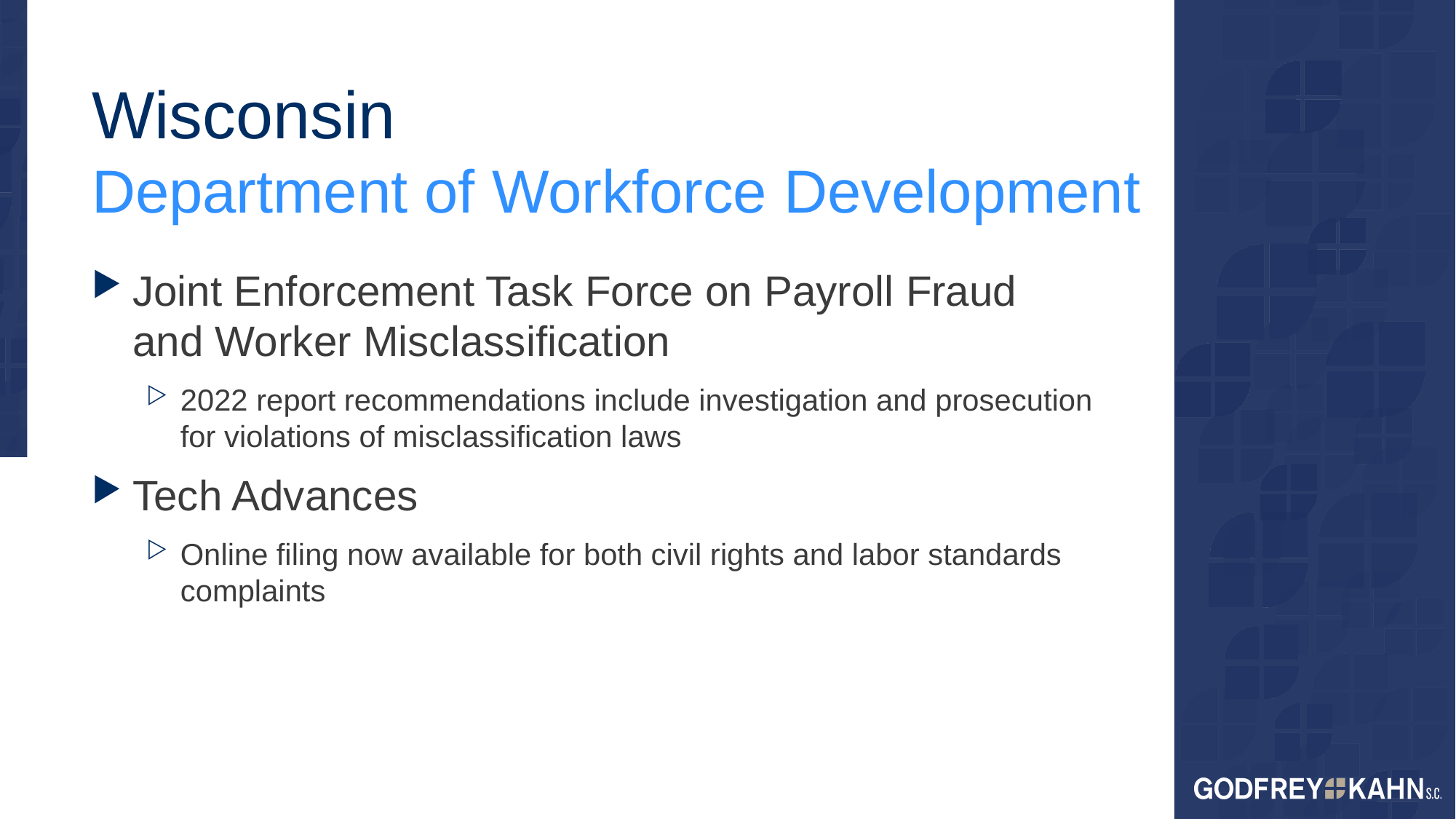

# Wisconsin Department of Workforce Development
Joint Enforcement Task Force on Payroll Fraud and Worker Misclassification
2022 report recommendations include investigation and prosecution for violations of misclassification laws
Tech Advances
Online filing now available for both civil rights and labor standards complaints